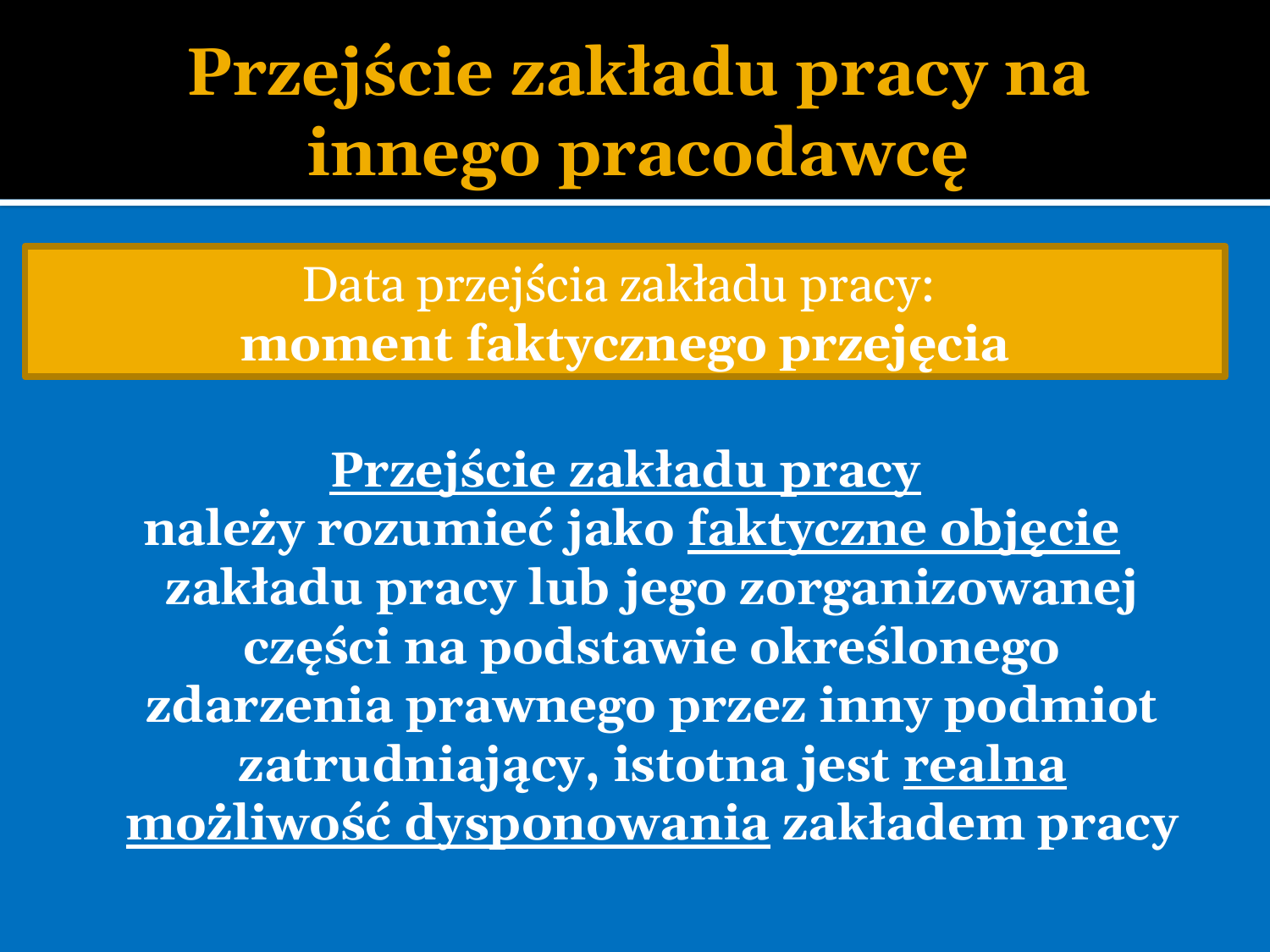

# Przejście zakładu pracy na innego pracodawcę
Data przejścia zakładu pracy:
moment faktycznego przejęcia

Przejście zakładu pracy
należy rozumieć jako faktyczne objęcie zakładu pracy lub jego zorganizowanej części na podstawie określonego zdarzenia prawnego przez inny podmiot zatrudniający, istotna jest realna możliwość dysponowania zakładem pracy